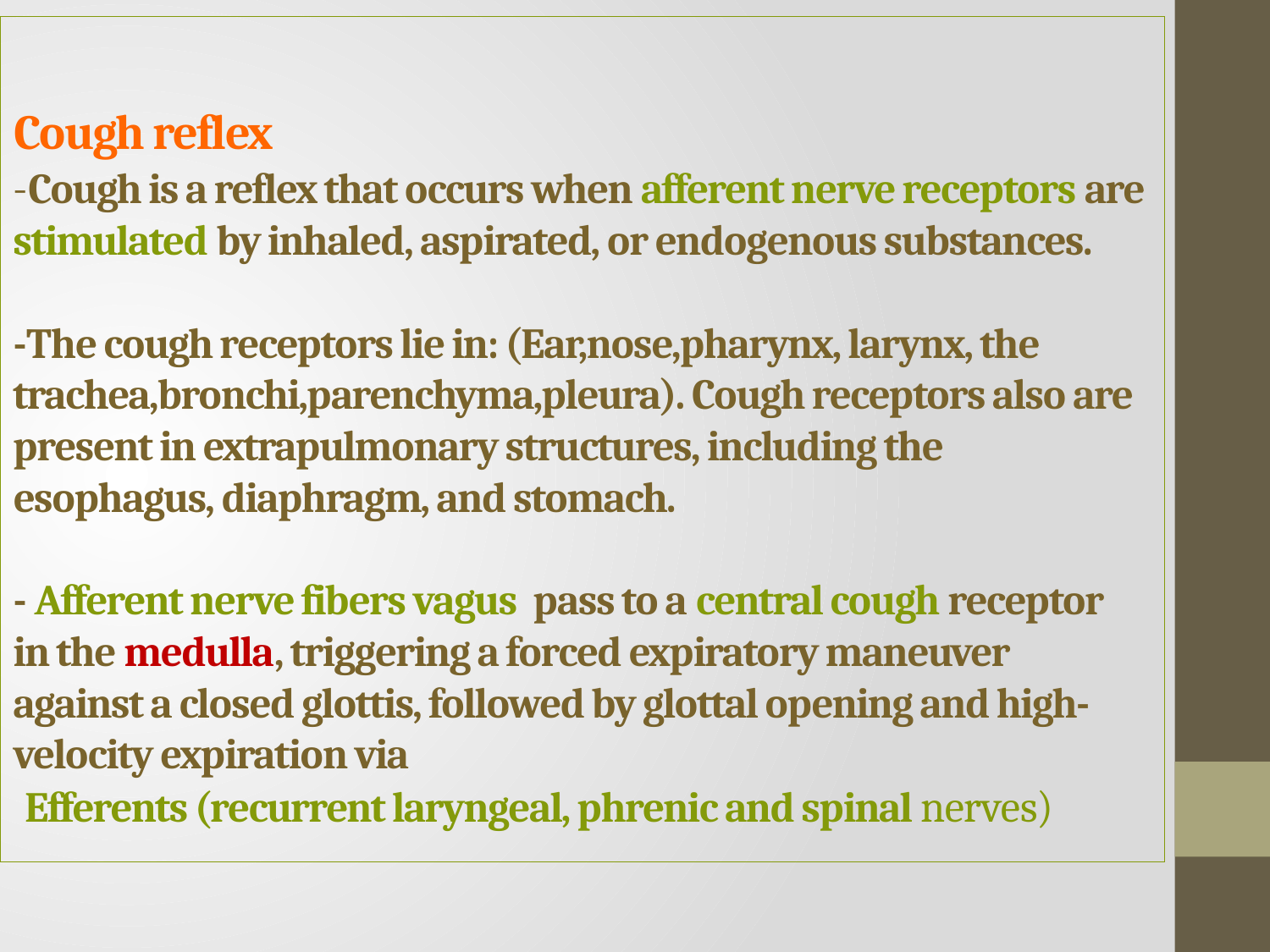

# Cough reflex -Cough is a reflex that occurs when afferent nerve receptors are stimulated by inhaled, aspirated, or endogenous substances. -The cough receptors lie in: (Ear,nose,pharynx, larynx, the trachea,bronchi,parenchyma,pleura). Cough receptors also are present in extrapulmonary structures, including the esophagus, diaphragm, and stomach. - Afferent nerve fibers vagus  pass to a central cough receptor in the medulla, triggering a forced expiratory maneuver against a closed glottis, followed by glottal opening and high-velocity expiration via Efferents (recurrent laryngeal, phrenic and spinal nerves)